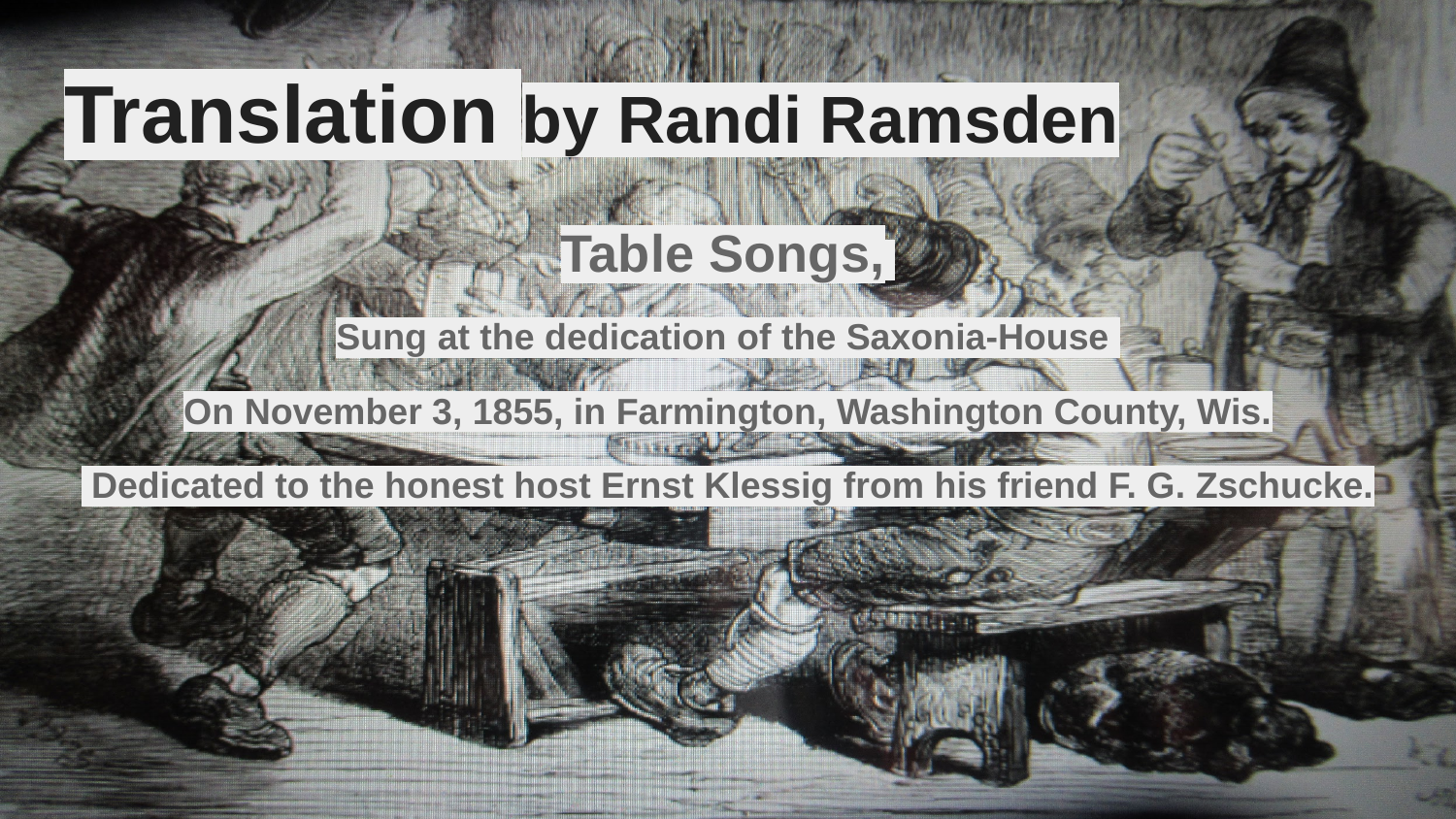

# Translation by Randi Ramsden
Table Songs,
Sung at the dedication of the Saxonia-House
On November 3, 1855, in Farmington, Washington County, Wis.
 Dedicated to the honest host Ernst Klessig from his friend F. G. Zschucke.